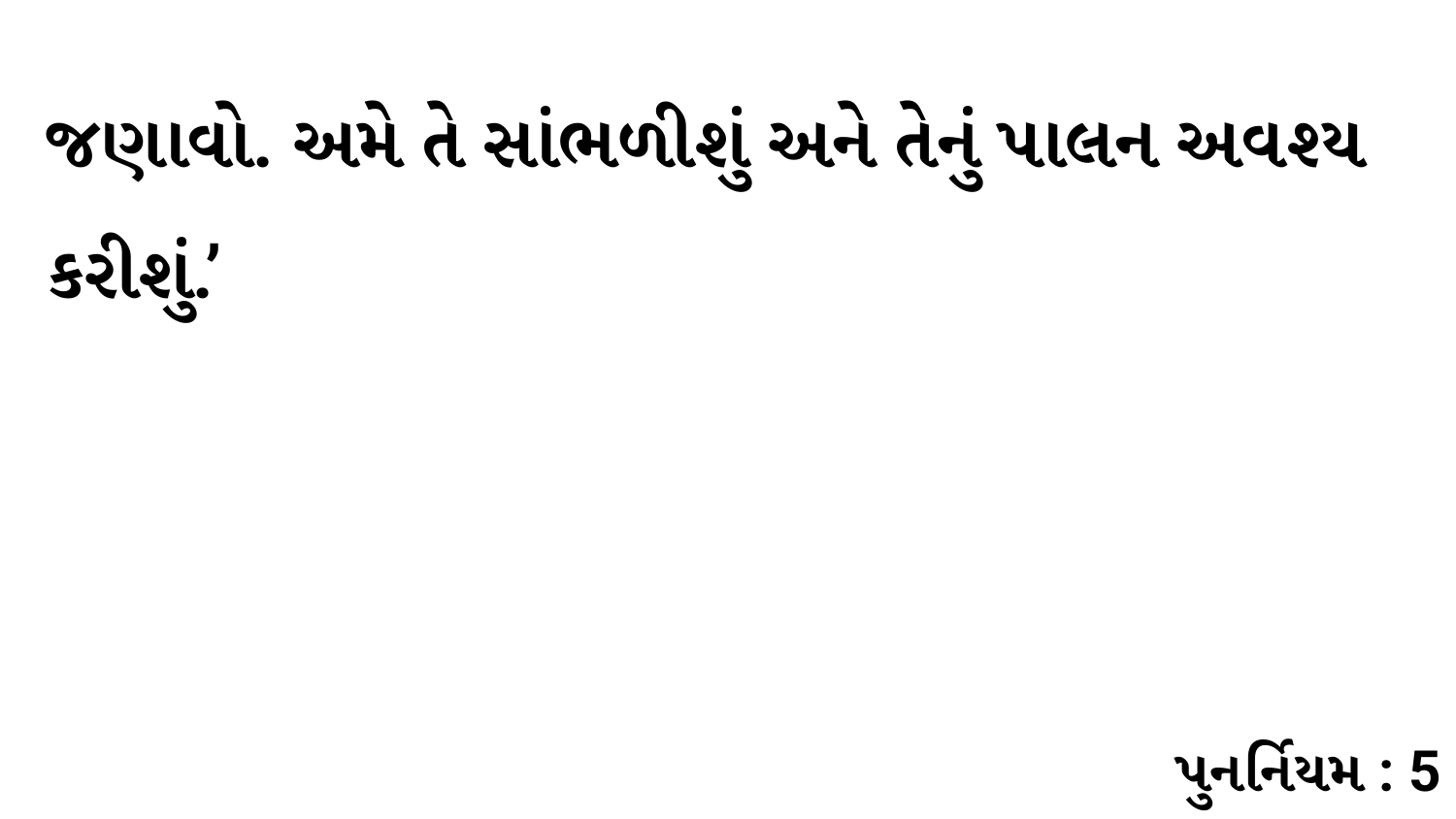

જણાવો. અમે તે સાંભળીશું અને તેનું પાલન અવશ્ય કરીશું.’
પુનર્નિયમ : 5